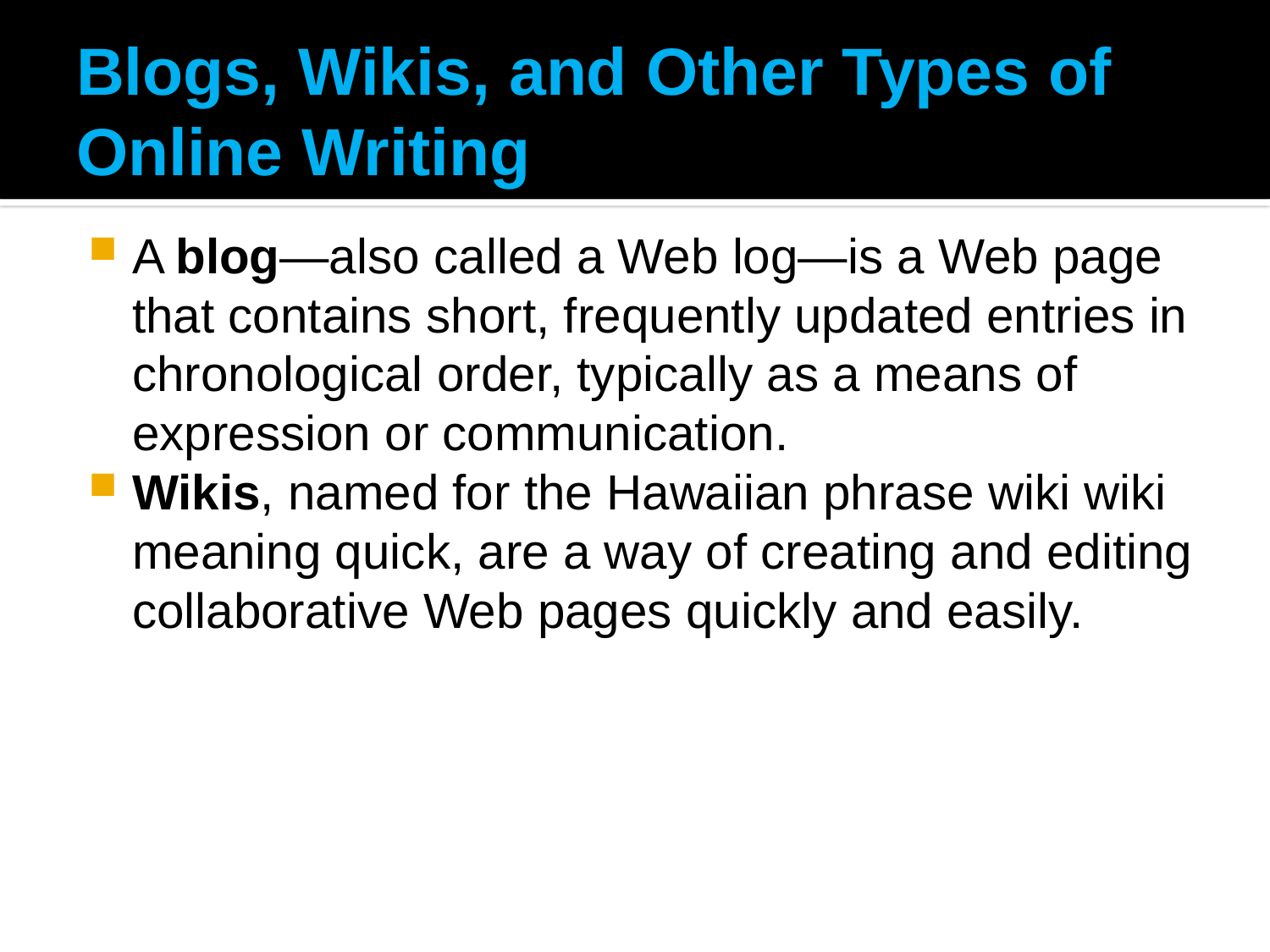

# Blogs, Wikis, and Other Types of Online Writing
A blog—also called a Web log—is a Web page that contains short, frequently updated entries in chronological order, typically as a means of expression or communication.
Wikis, named for the Hawaiian phrase wiki wiki meaning quick, are a way of creating and editing collaborative Web pages quickly and easily.